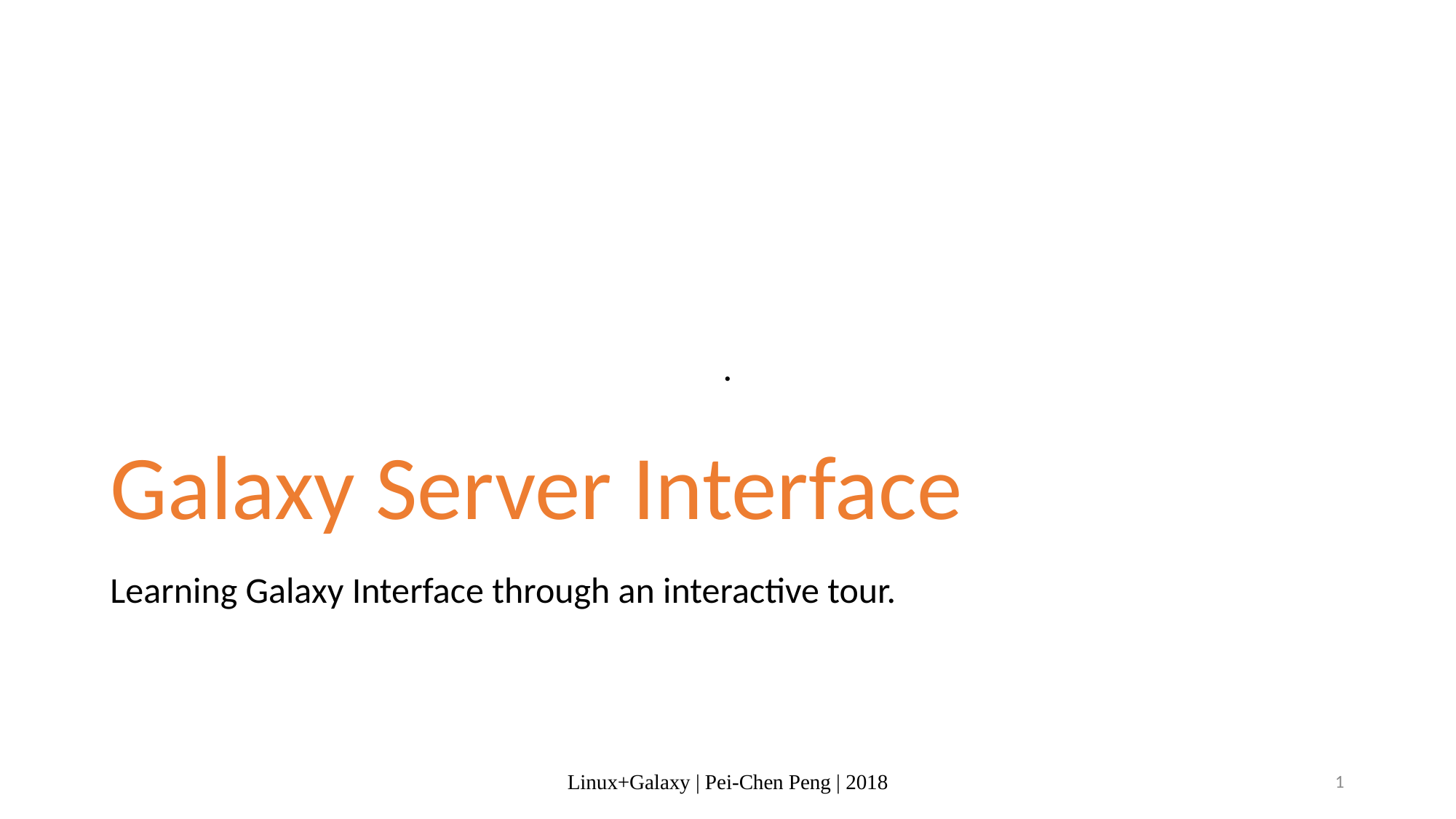

# Galaxy Server Interface
.
Learning Galaxy Interface through an interactive tour.
Linux+Galaxy | Pei-Chen Peng | 2018
1